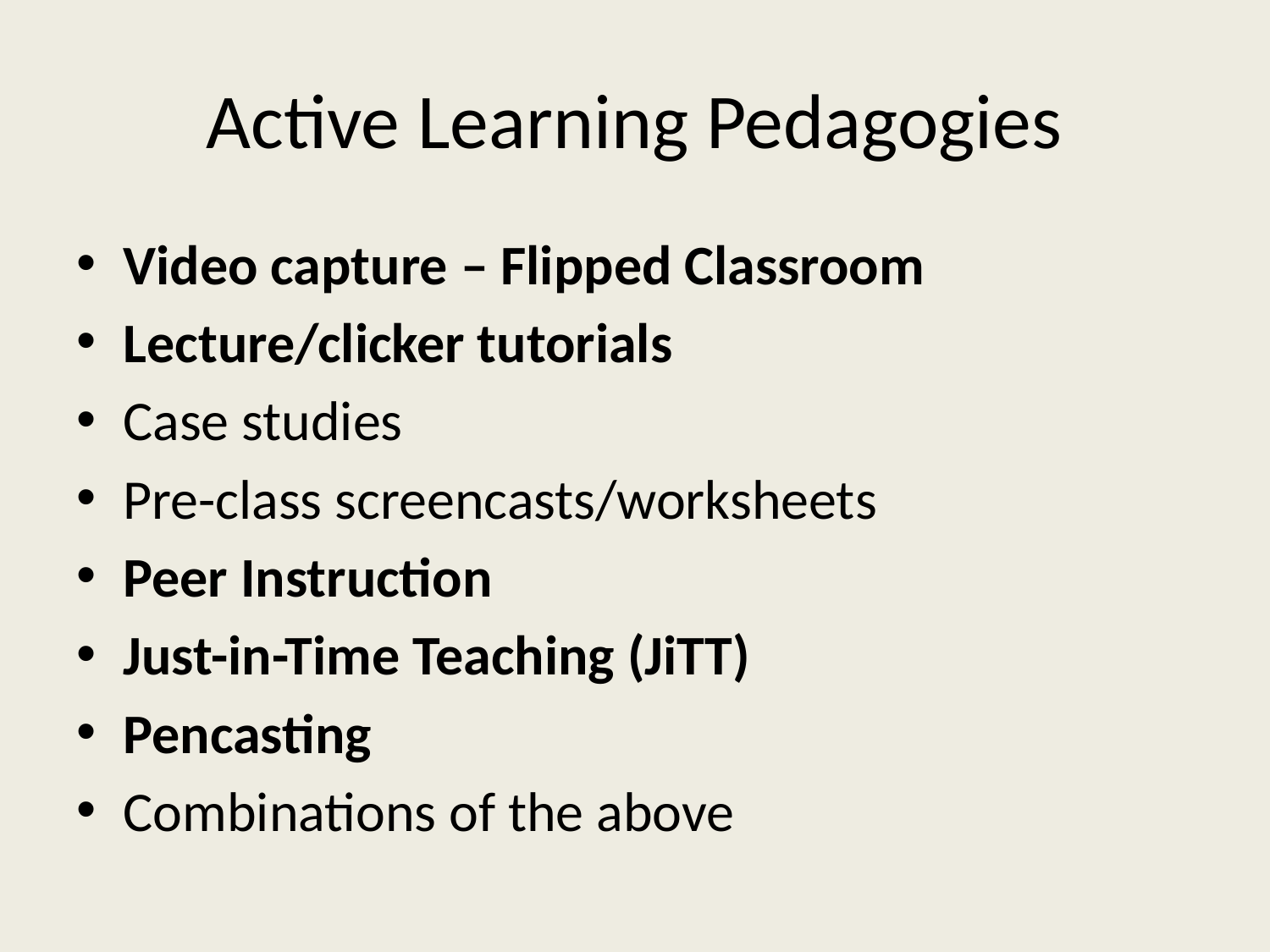

# Active Learning Pedagogies
Video capture – Flipped Classroom
Lecture/clicker tutorials
Case studies
Pre-class screencasts/worksheets
Peer Instruction
Just-in-Time Teaching (JiTT)
Pencasting
Combinations of the above